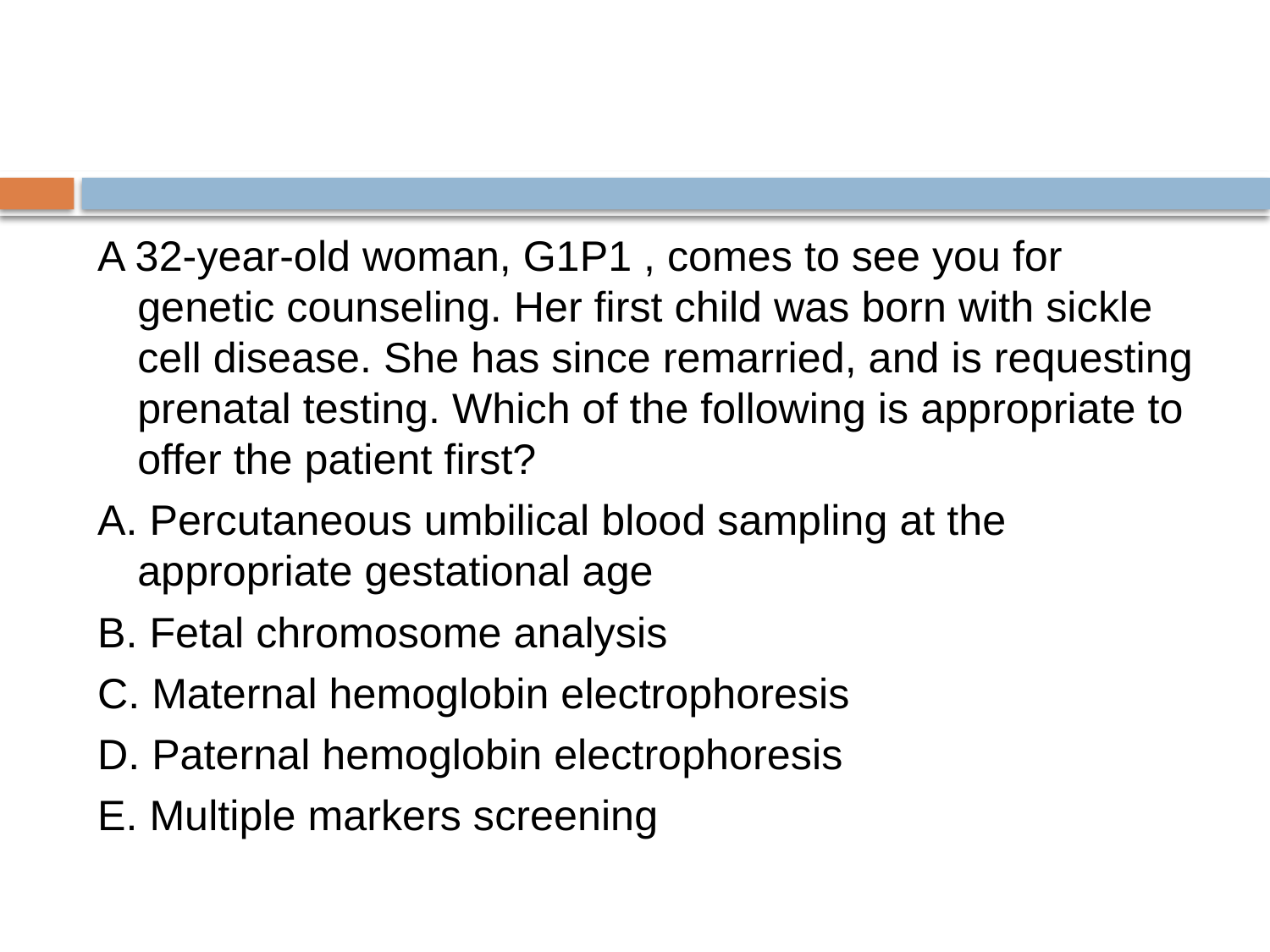

#
A 32-year-old woman, G1P1 , comes to see you for genetic counseling. Her first child was born with sickle cell disease. She has since remarried, and is requesting prenatal testing. Which of the following is appropriate to offer the patient first?
A. Percutaneous umbilical blood sampling at the appropriate gestational age
B. Fetal chromosome analysis
C. Maternal hemoglobin electrophoresis
D. Paternal hemoglobin electrophoresis
E. Multiple markers screening